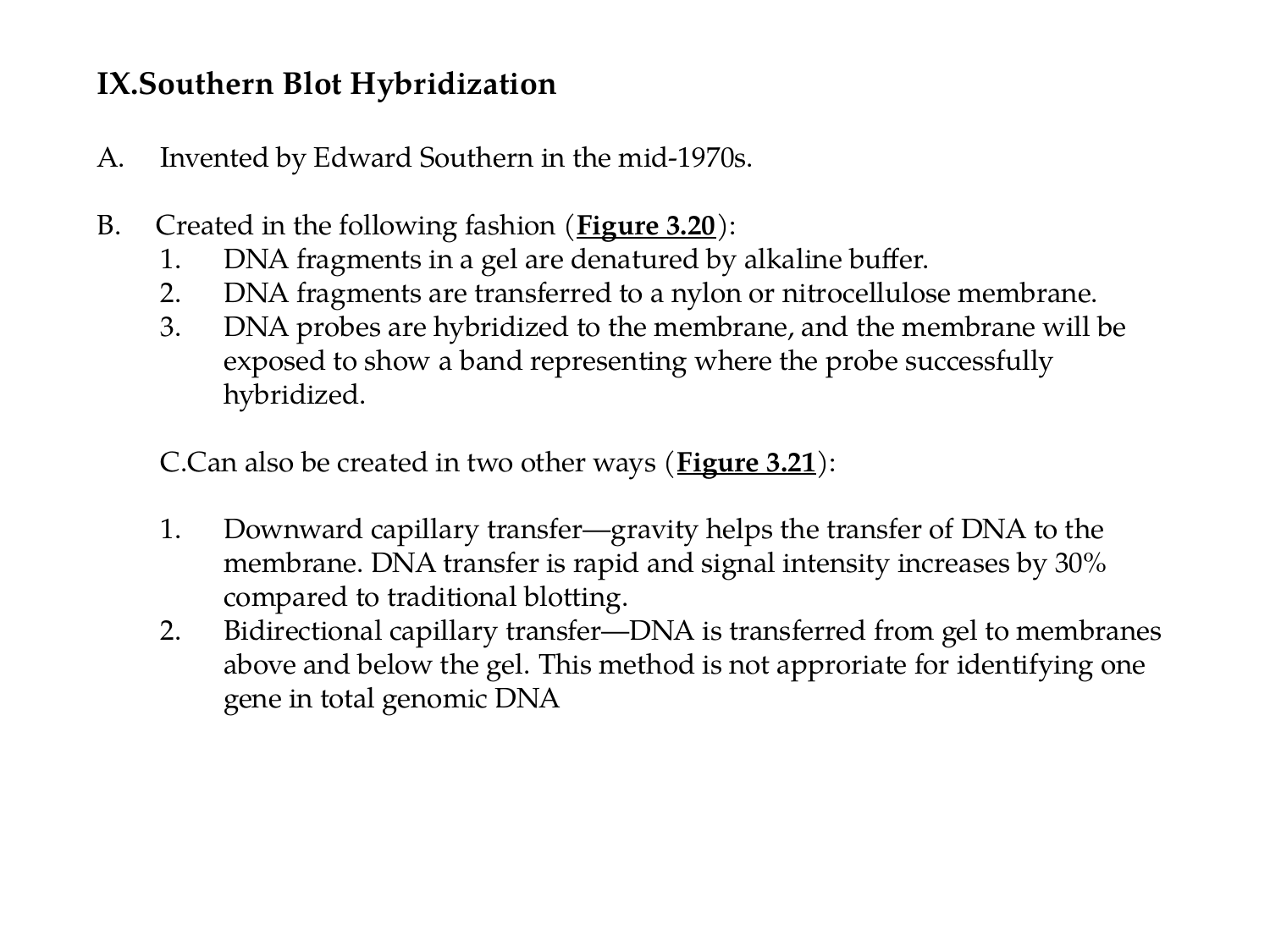

Southern Blot Hybridization

A.     Invented by Edward Southern in the mid-1970s.

B.     Created in the following fashion (Figure 3.20):
	1.      DNA fragments in a gel are denatured by alkaline buffer.
	2.      DNA fragments are transferred to a nylon or nitrocellulose membrane.
	3.      DNA probes are hybridized to the membrane, and the membrane will be 		         exposed to show a band representing where the probe successfully 		         hybridized.

Can also be created in two other ways (Figure 3.21):

	1.      Downward capillary transfer—gravity helps the transfer of DNA to the 	   	         membrane. DNA transfer is rapid and signal intensity increases by 30% 		         compared to traditional blotting.
	2.      Bidirectional capillary transfer—DNA is transferred from gel to membranes 		         above and below the gel. This method is not approriate for identifying one 		         gene in total genomic DNA